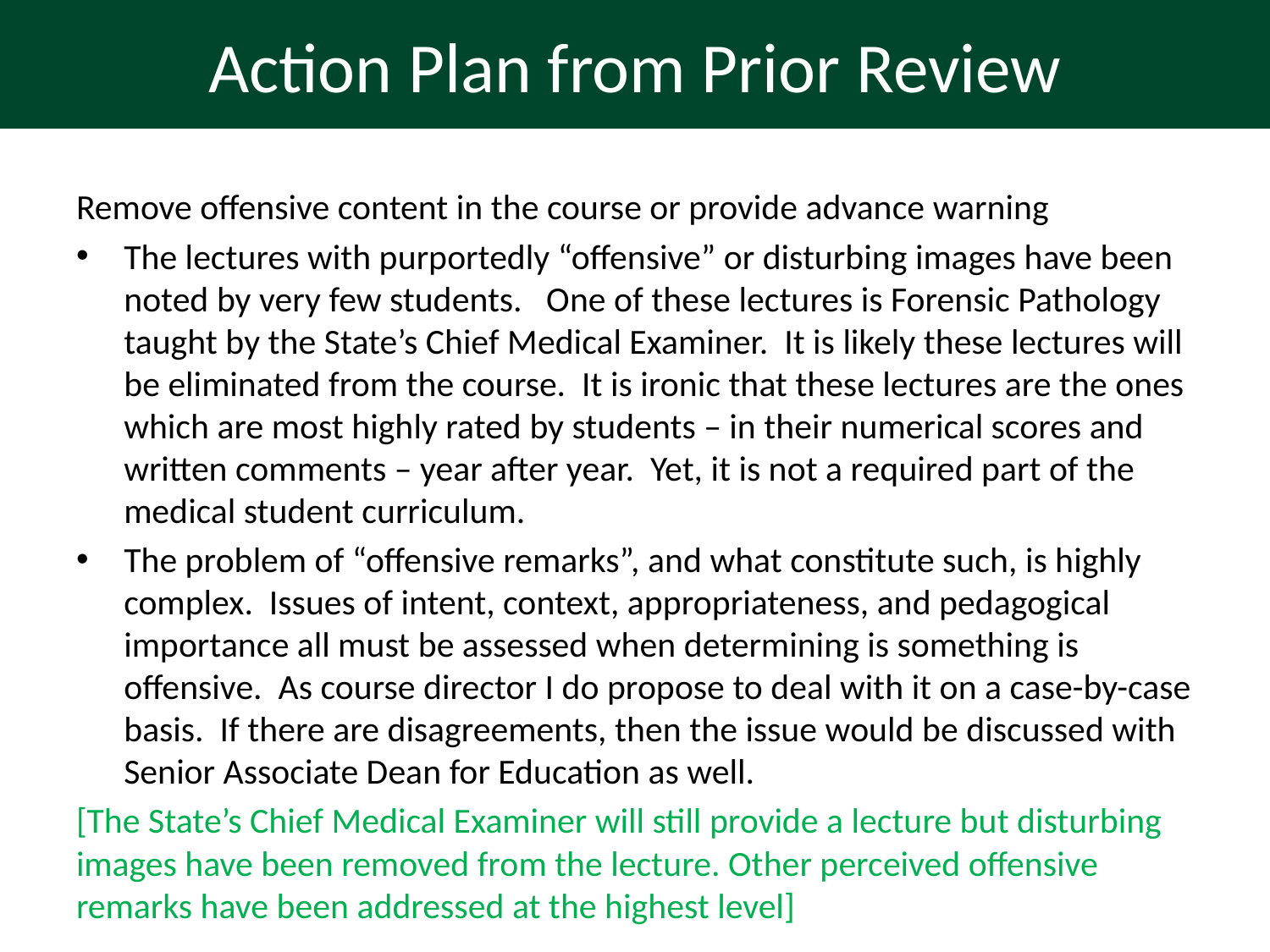

# Action Plan from Prior Review
Remove offensive content in the course or provide advance warning
The lectures with purportedly “offensive” or disturbing images have been noted by very few students.   One of these lectures is Forensic Pathology taught by the State’s Chief Medical Examiner.  It is likely these lectures will be eliminated from the course.  It is ironic that these lectures are the ones which are most highly rated by students – in their numerical scores and written comments – year after year.  Yet, it is not a required part of the medical student curriculum.
The problem of “offensive remarks”, and what constitute such, is highly complex.  Issues of intent, context, appropriateness, and pedagogical importance all must be assessed when determining is something is offensive.  As course director I do propose to deal with it on a case-by-case basis.  If there are disagreements, then the issue would be discussed with Senior Associate Dean for Education as well.
[The State’s Chief Medical Examiner will still provide a lecture but disturbing images have been removed from the lecture. Other perceived offensive remarks have been addressed at the highest level]